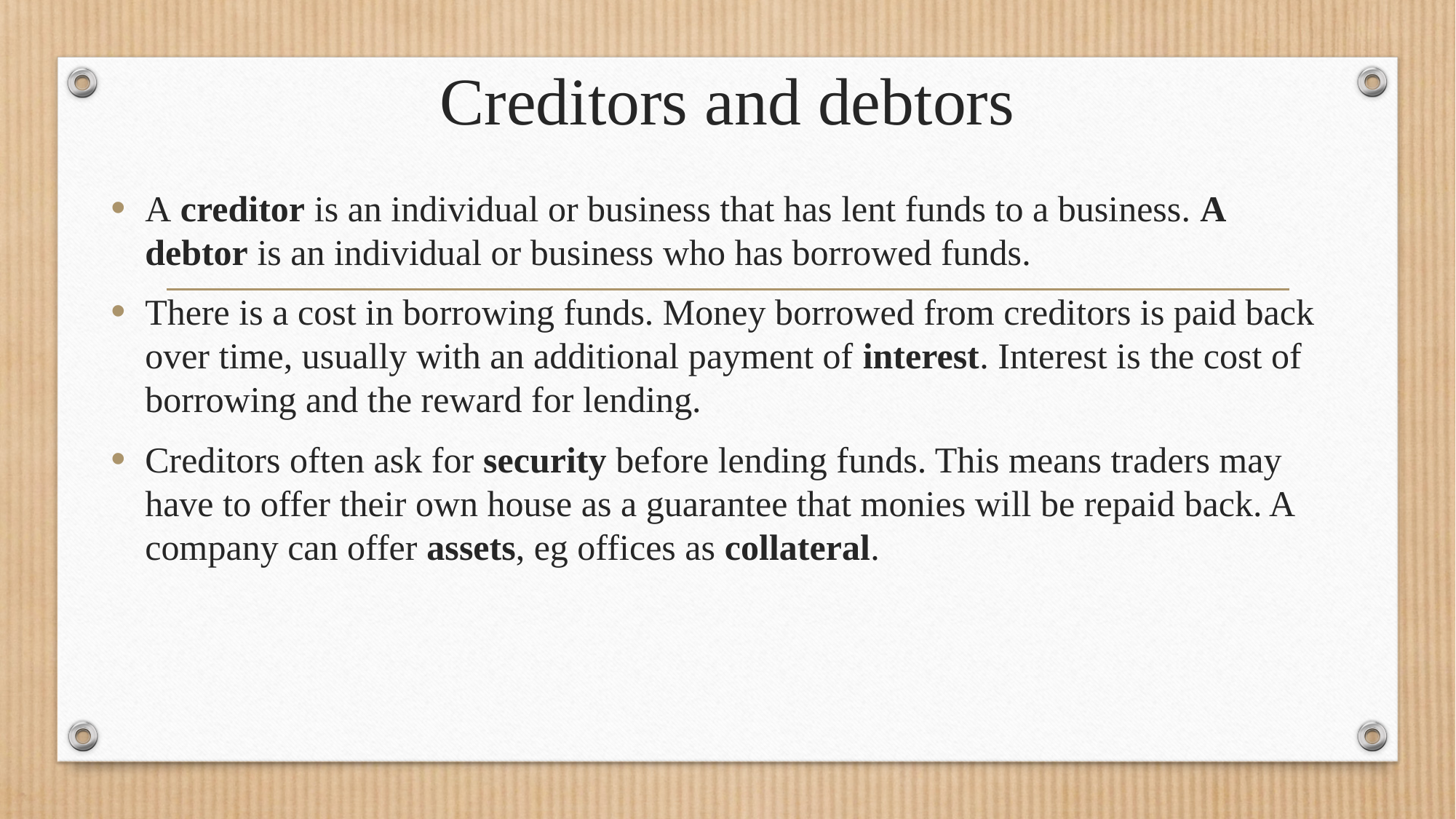

# Creditors and debtors
A creditor is an individual or business that has lent funds to a business. A debtor is an individual or business who has borrowed funds.
There is a cost in borrowing funds. Money borrowed from creditors is paid back over time, usually with an additional payment of interest. Interest is the cost of borrowing and the reward for lending.
Creditors often ask for security before lending funds. This means traders may have to offer their own house as a guarantee that monies will be repaid back. A company can offer assets, eg offices as collateral.